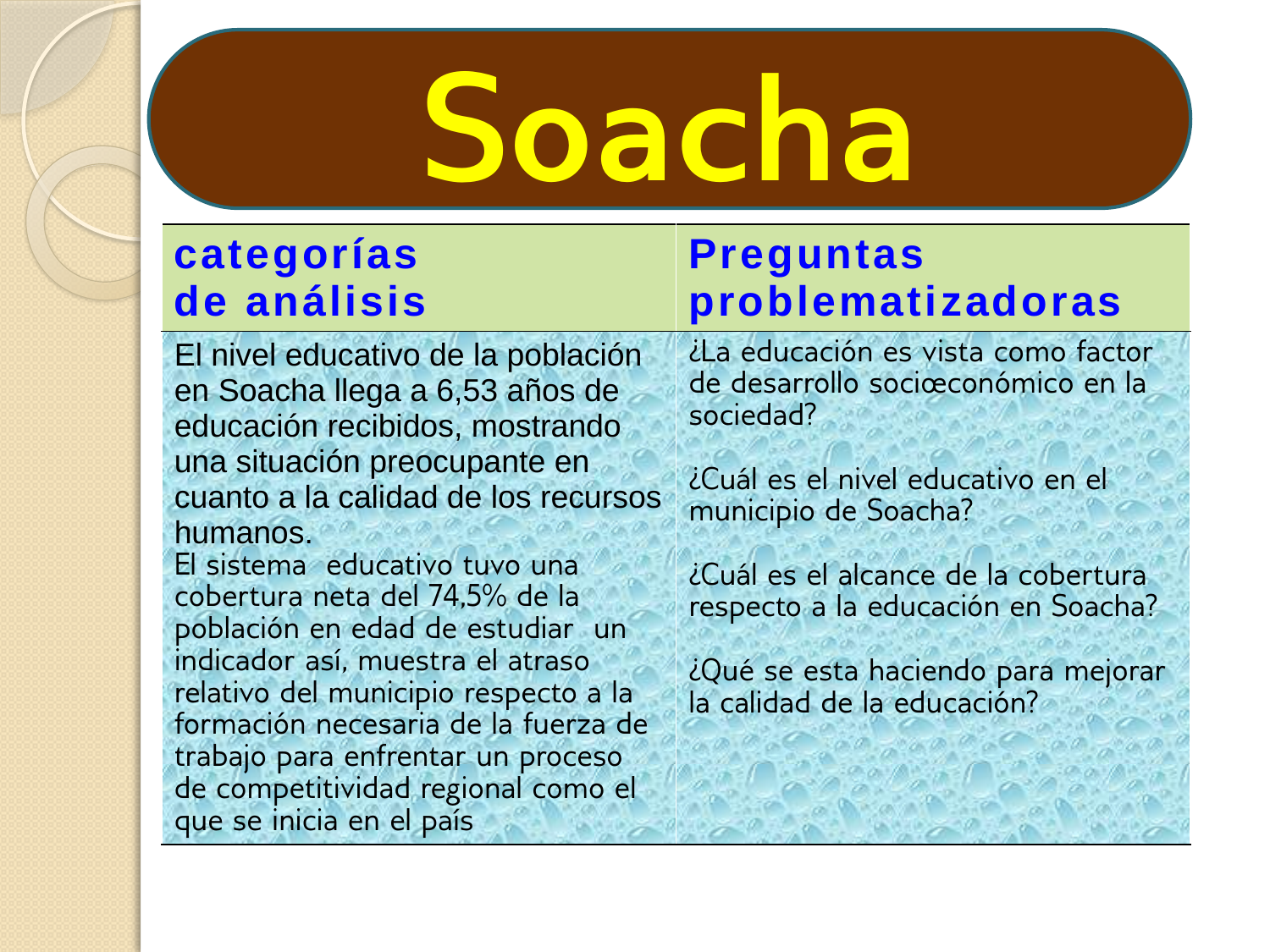

Soacha
| categorías de análisis | Preguntas problematizadoras |
| --- | --- |
| El nivel educativo de la población en Soacha llega a 6,53 años de educación recibidos, mostrando una situación preocupante en cuanto a la calidad de los recursos humanos. El sistema educativo tuvo una cobertura neta del 74,5% de la población en edad de estudiar un indicador así, muestra el atraso relativo del municipio respecto a la formación necesaria de la fuerza de trabajo para enfrentar un proceso de competitividad regional como el que se inicia en el país | ¿La educación es vista como factor de desarrollo socioeconómico en la sociedad? ¿Cuál es el nivel educativo en el municipio de Soacha? ¿Cuál es el alcance de la cobertura respecto a la educación en Soacha? ¿Qué se esta haciendo para mejorar la calidad de la educación? |